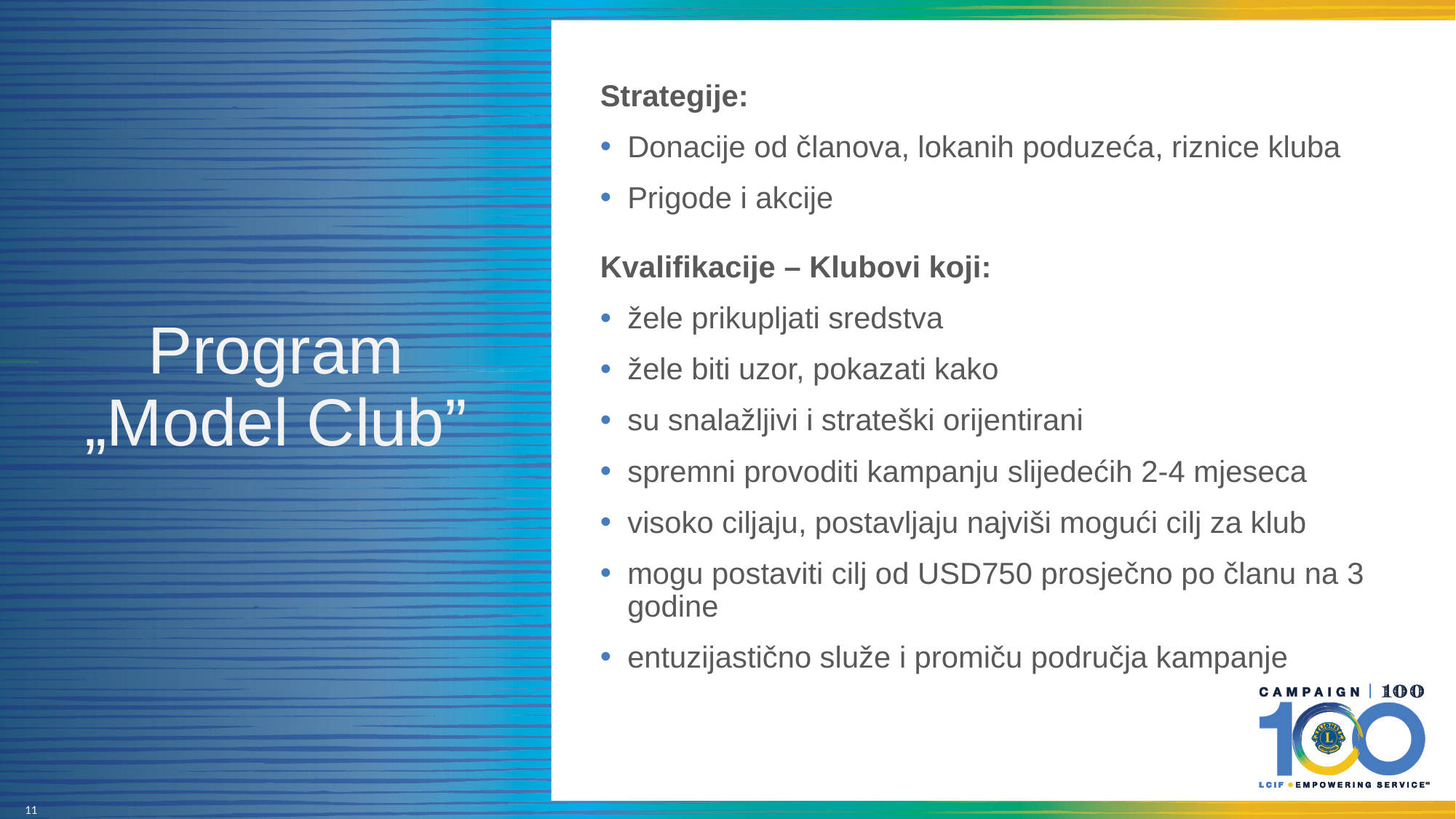

Strategije:
Donacije od članova, lokanih poduzeća, riznice kluba
Prigode i akcije
Kvalifikacije – Klubovi koji:
žele prikupljati sredstva
žele biti uzor, pokazati kako
su snalažljivi i strateški orijentirani
spremni provoditi kampanju slijedećih 2-4 mjeseca
visoko ciljaju, postavljaju najviši mogući cilj za klub
mogu postaviti cilj od USD750 prosječno po članu na 3 godine
entuzijastično služe i promiču područja kampanje
# Program „Model Club”